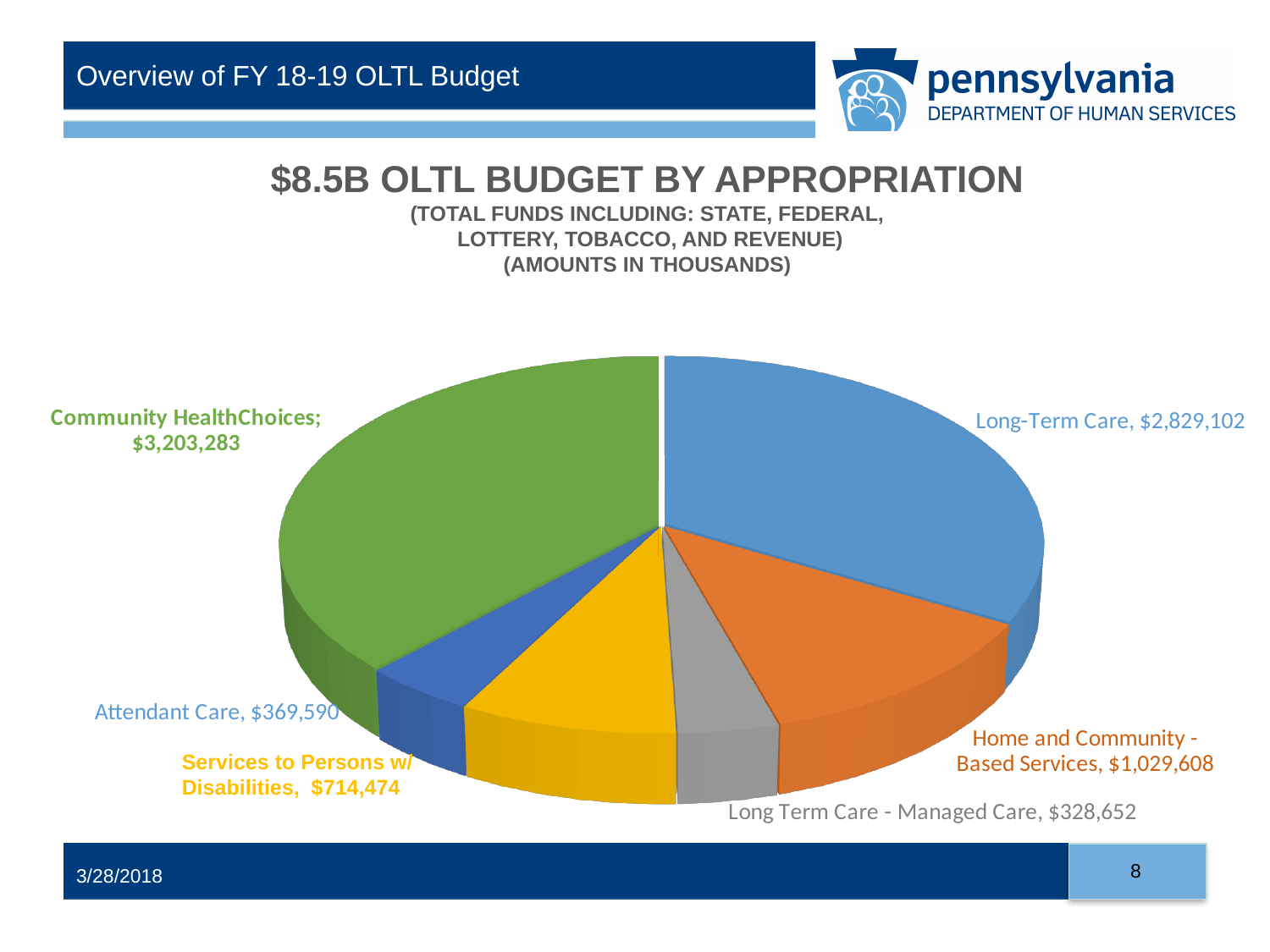

# Overview of FY 18-19 OLTL Budget

$8.5B OLTL Budget by appropriation
(Total Funds including: State, Federal,
 Lottery, Tobacco, and revenue)
(Amounts in Thousands)

[unsupported chart]

[unsupported chart]

Services to Persons w/ Disabilities,  $714,474
8